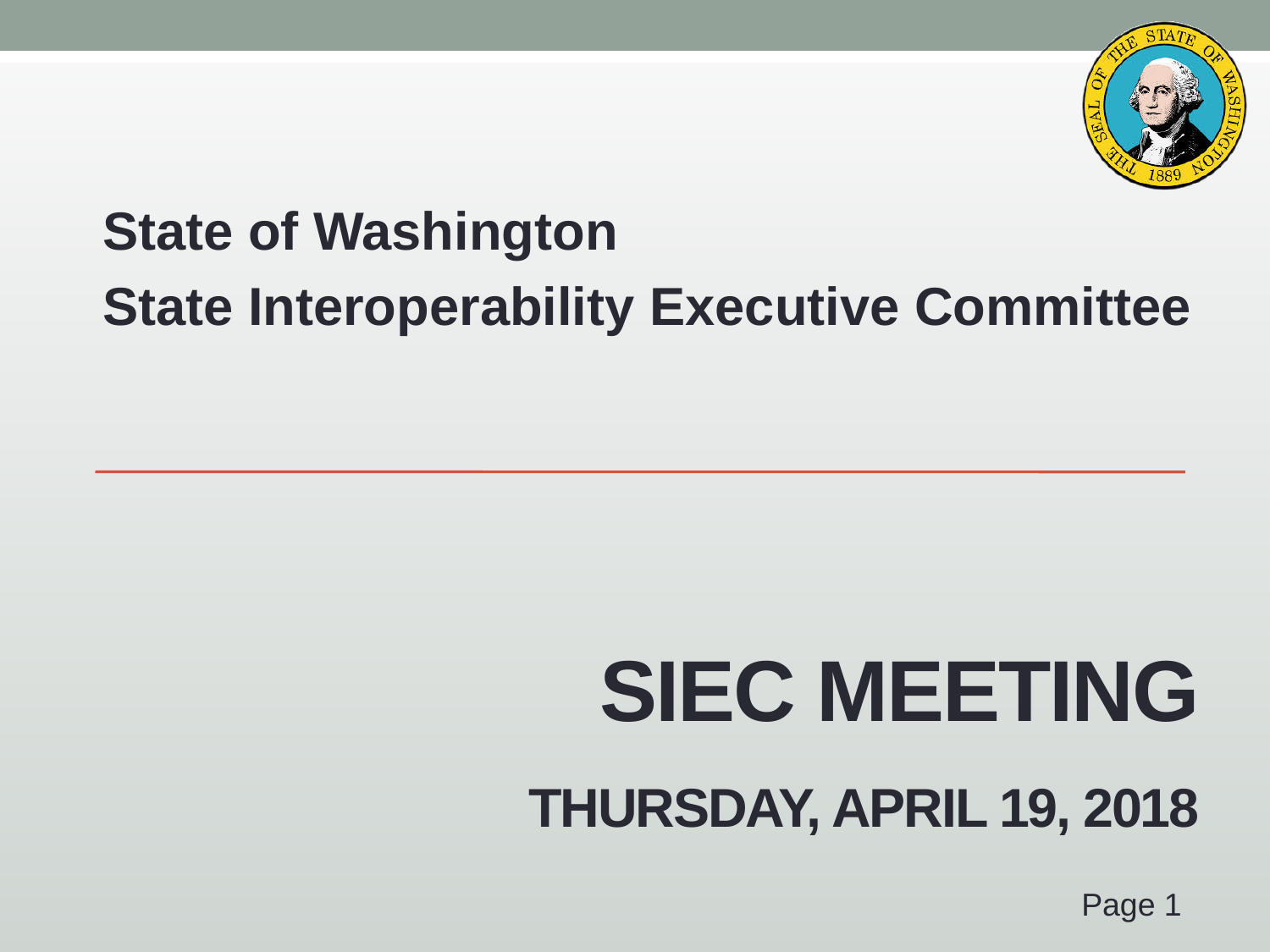

State of Washington
State Interoperability Executive Committee

# SIEC Meeting Thursday, April 19, 2018